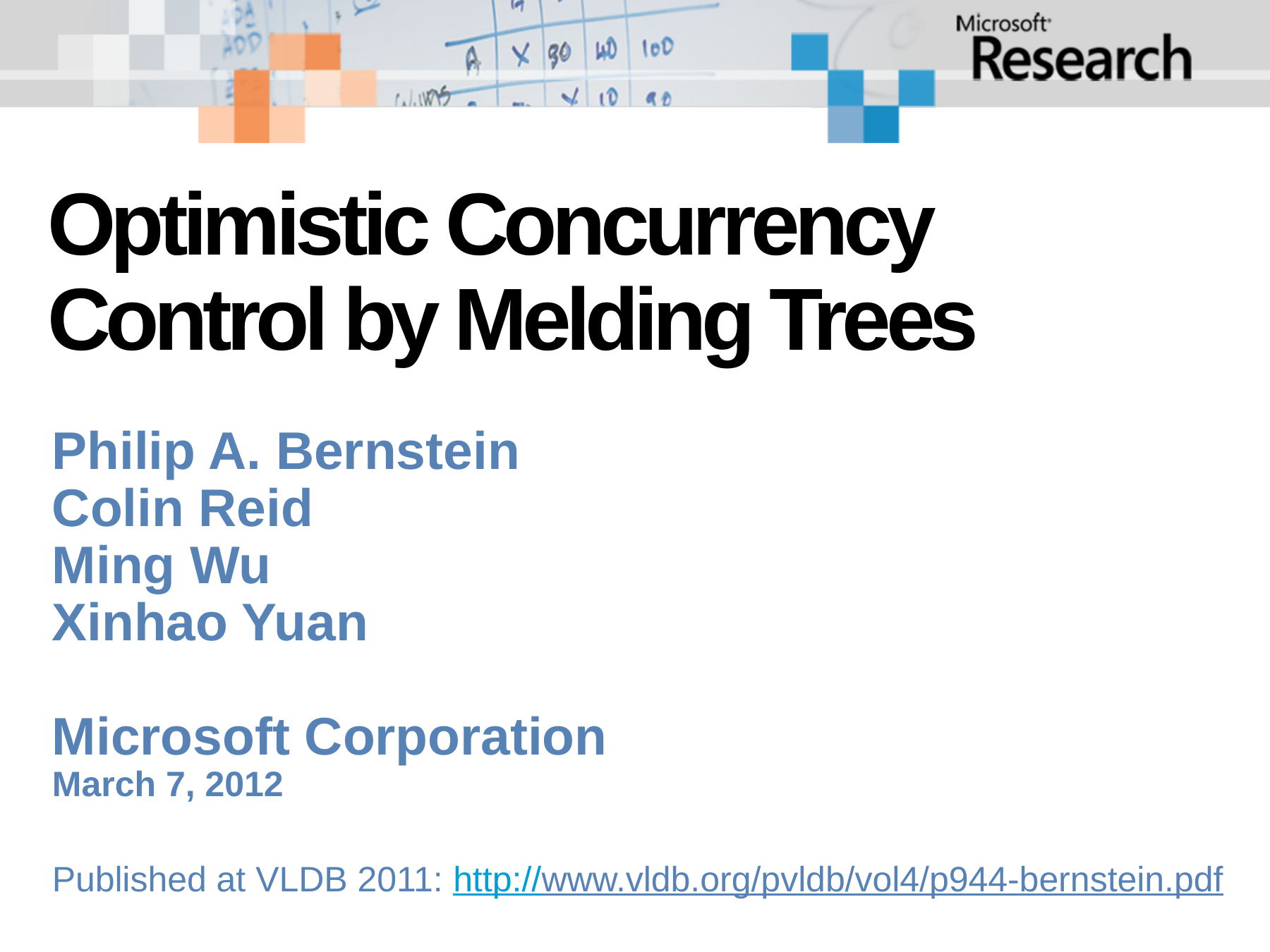

# Optimistic Concurrency Control by Melding Trees
Philip A. Bernstein
Colin Reid
Ming Wu
Xinhao Yuan

Microsoft Corporation
March 7, 2012

Published at VLDB 2011: http://www.vldb.org/pvldb/vol4/p944-bernstein.pdf